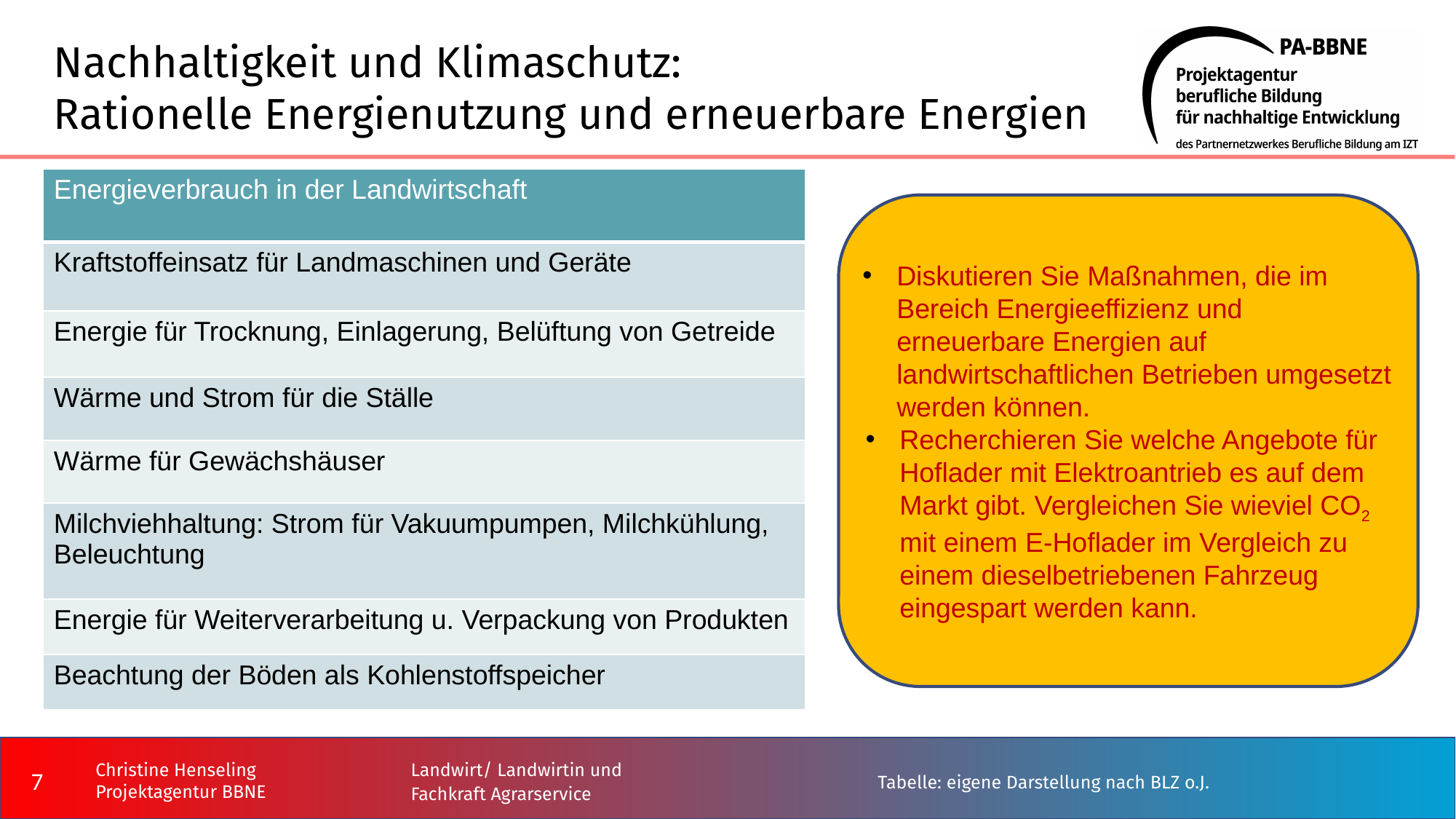

# Nachhaltigkeit und Klimaschutz: Rationelle Energienutzung und erneuerbare Energien
| Energieverbrauch in der Landwirtschaft |
| --- |
| Kraftstoffeinsatz für Landmaschinen und Geräte |
| Energie für Trocknung, Einlagerung, Belüftung von Getreide |
| Wärme und Strom für die Ställe |
| Wärme für Gewächshäuser |
| Milchviehhaltung: Strom für Vakuumpumpen, Milchkühlung, Beleuchtung |
| Energie für Weiterverarbeitung u. Verpackung von Produkten |
| Beachtung der Böden als Kohlenstoffspeicher |
Diskutieren Sie Maßnahmen, die im Bereich Energieeffizienz und erneuerbare Energien auf landwirtschaftlichen Betrieben umgesetzt werden können.
Recherchieren Sie welche Angebote für Hoflader mit Elektroantrieb es auf dem Markt gibt. Vergleichen Sie wieviel CO2 mit einem E-Hoflader im Vergleich zu einem dieselbetriebenen Fahrzeug eingespart werden kann.
7
Christine Henseling
Projektagentur BBNE
Landwirt/ Landwirtin und
Fachkraft Agrarservice
Tabelle: eigene Darstellung nach BLZ o.J.